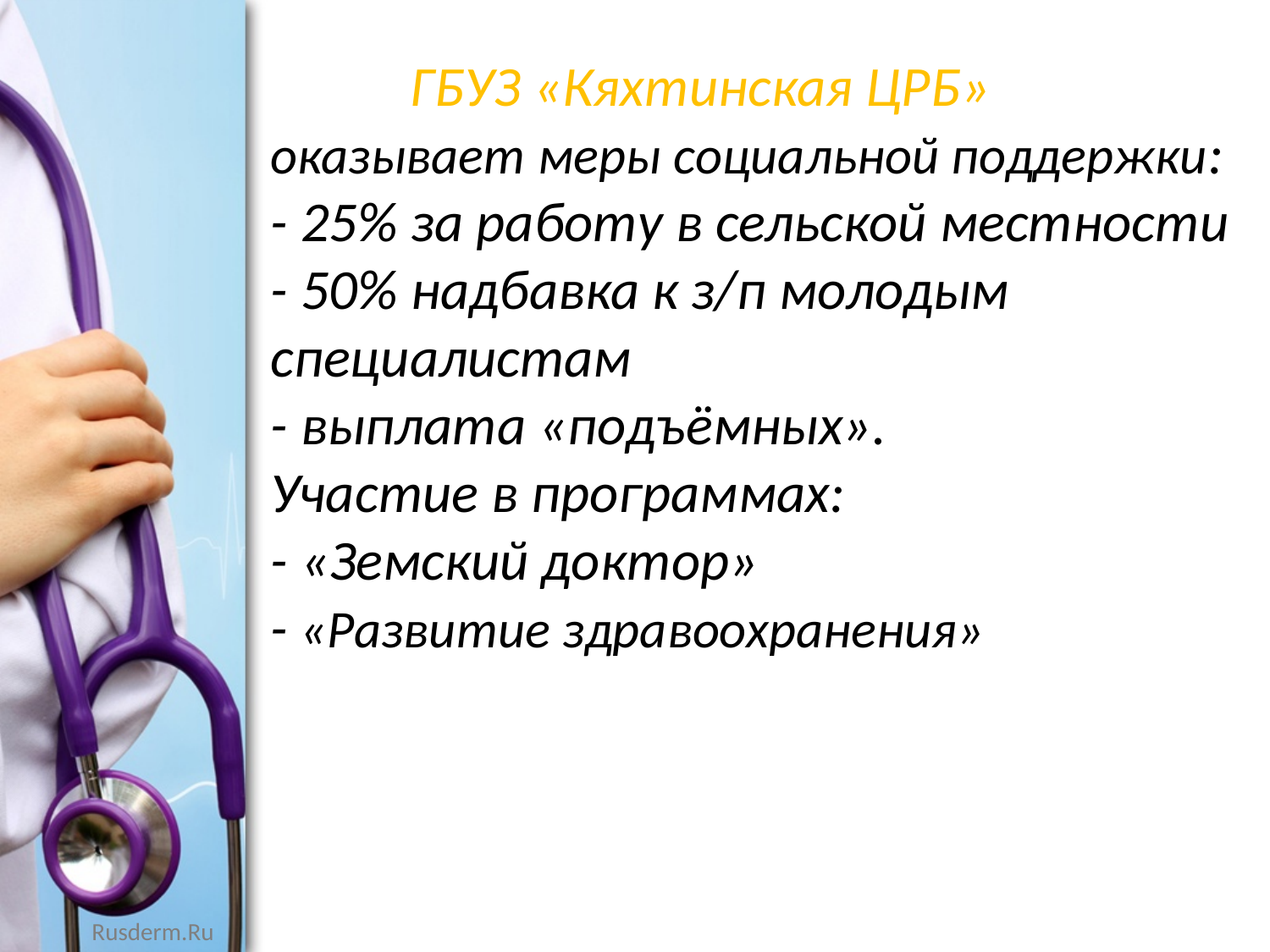

ГБУЗ «Кяхтинская ЦРБ»
оказывает меры социальной поддержки:
- 25% за работу в сельской местности
- 50% надбавка к з/п молодым специалистам
- выплата «подъёмных».
Участие в программах:
- «Земский доктор»
- «Развитие здравоохранения»